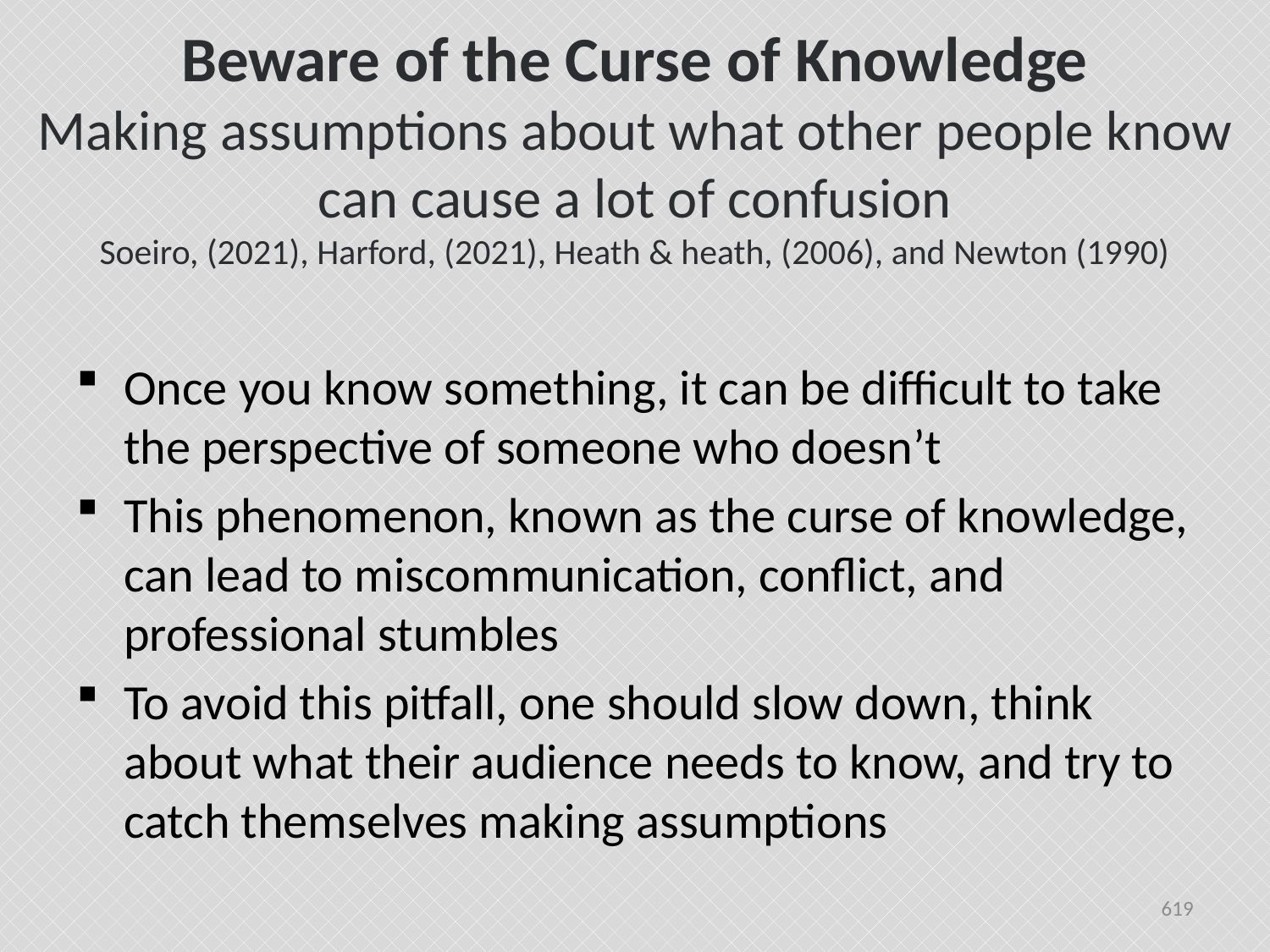

# Beware of the Curse of Knowledge Making assumptions about what other people know can cause a lot of confusion Soeiro, (2021), Harford, (2021), Heath & heath, (2006), and Newton (1990)
Once you know something, it can be difficult to take the perspective of someone who doesn’t
This phenomenon, known as the curse of knowledge, can lead to miscommunication, conflict, and professional stumbles
To avoid this pitfall, one should slow down, think about what their audience needs to know, and try to catch themselves making assumptions

619